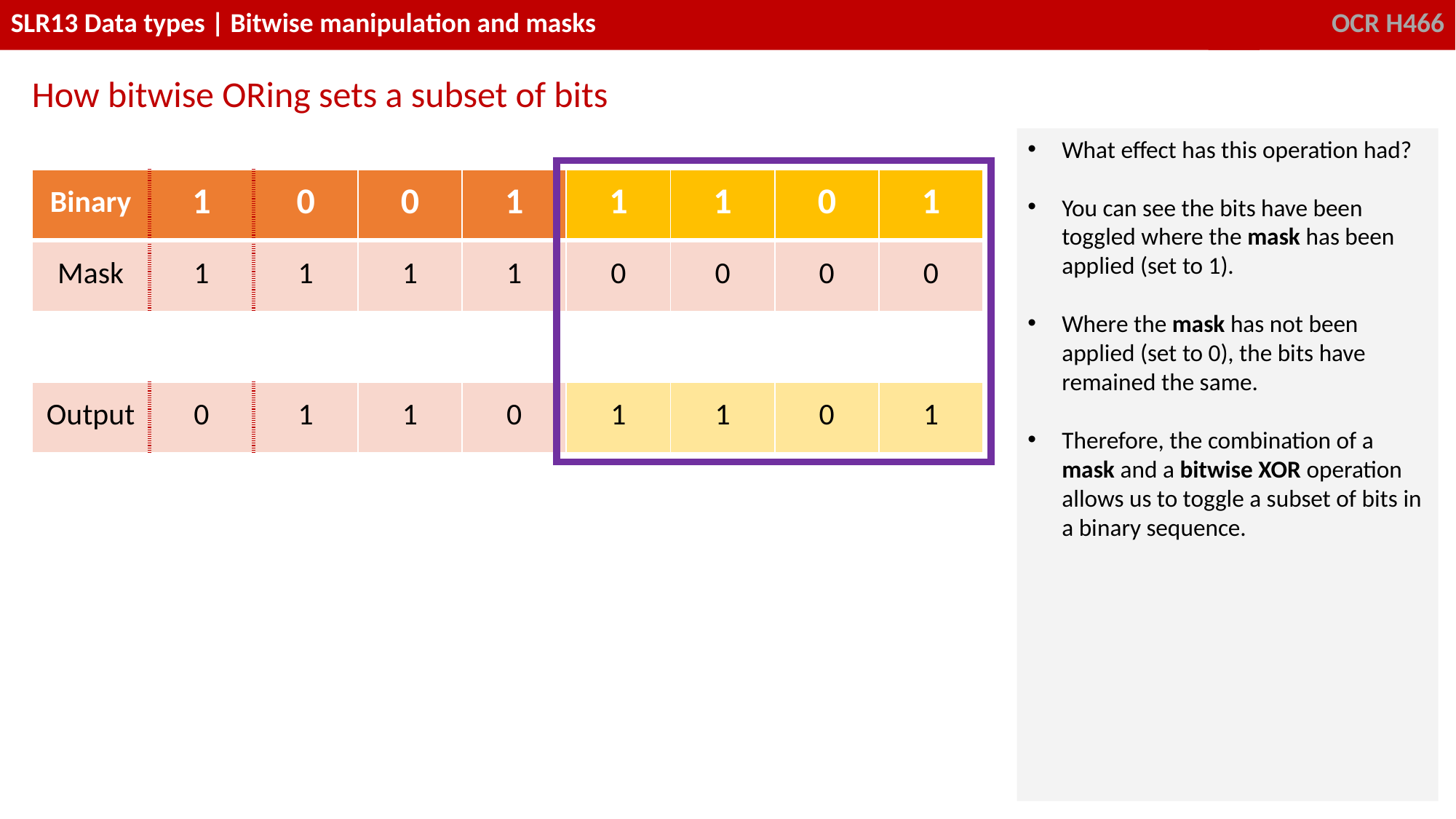

How bitwise ORing sets a subset of bits
What effect has this operation had?

You can see the bits have been toggled where the mask has been applied (set to 1).

Where the mask has not been applied (set to 0), the bits have remained the same.

Therefore, the combination of a mask and a bitwise XOR operation allows us to toggle a subset of bits in a binary sequence.

| Binary | 1 | 0 | 0 | 1 | 1 | 1 | 0 | 1 |
| --- | --- | --- | --- | --- | --- | --- | --- | --- |
| Mask | 1 | 1 | 1 | 1 | 0 | 0 | 0 | 0 |
|  |  |  |  |  |  |  |  |  |
| Output | 0 | 1 | 1 | 0 | 1 | 1 | 0 | 1 |